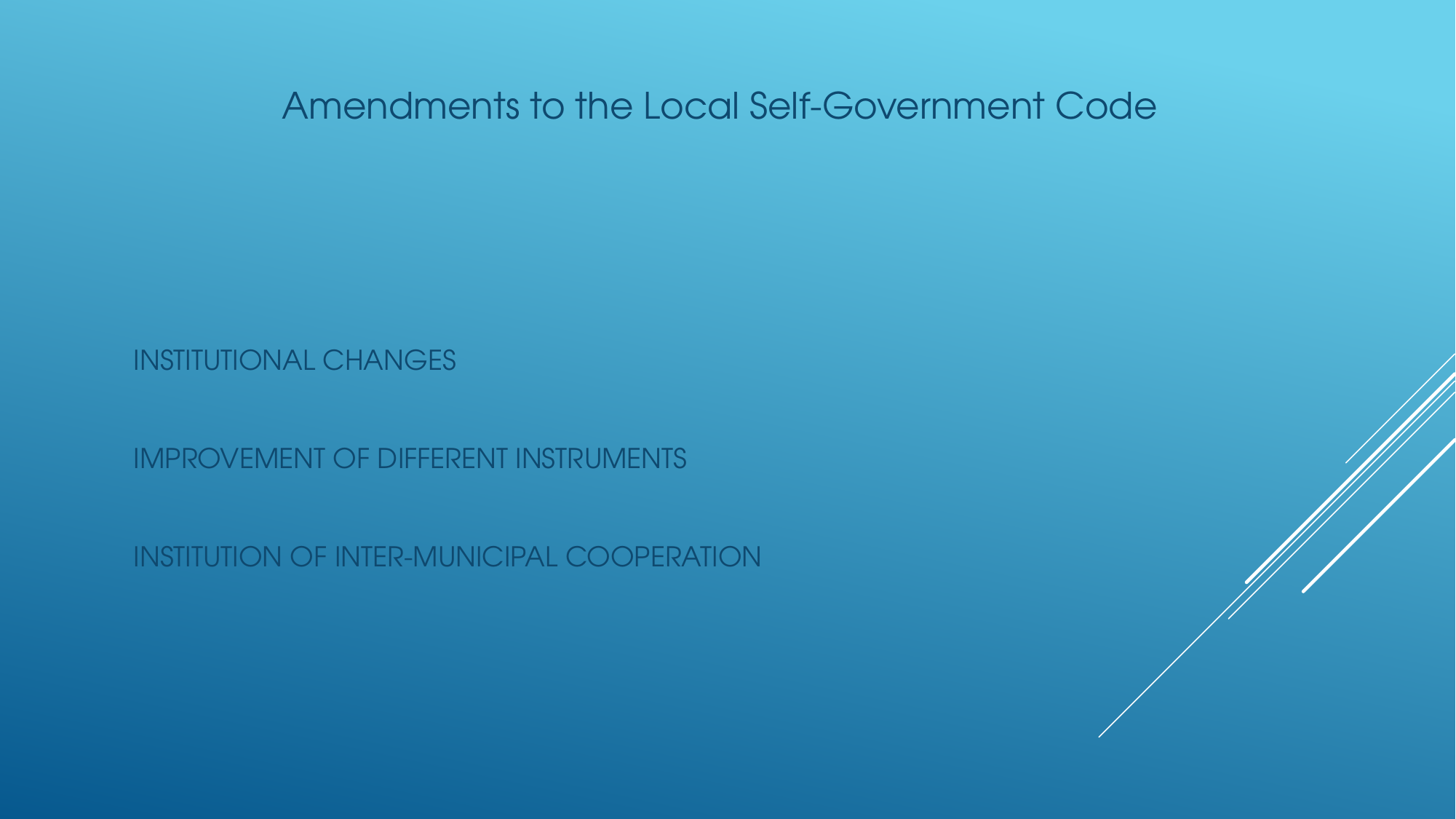

Amendments to the Local Self-Government Code
# Institutional changes improvement of different instruments institution of inter-municipal cooperation